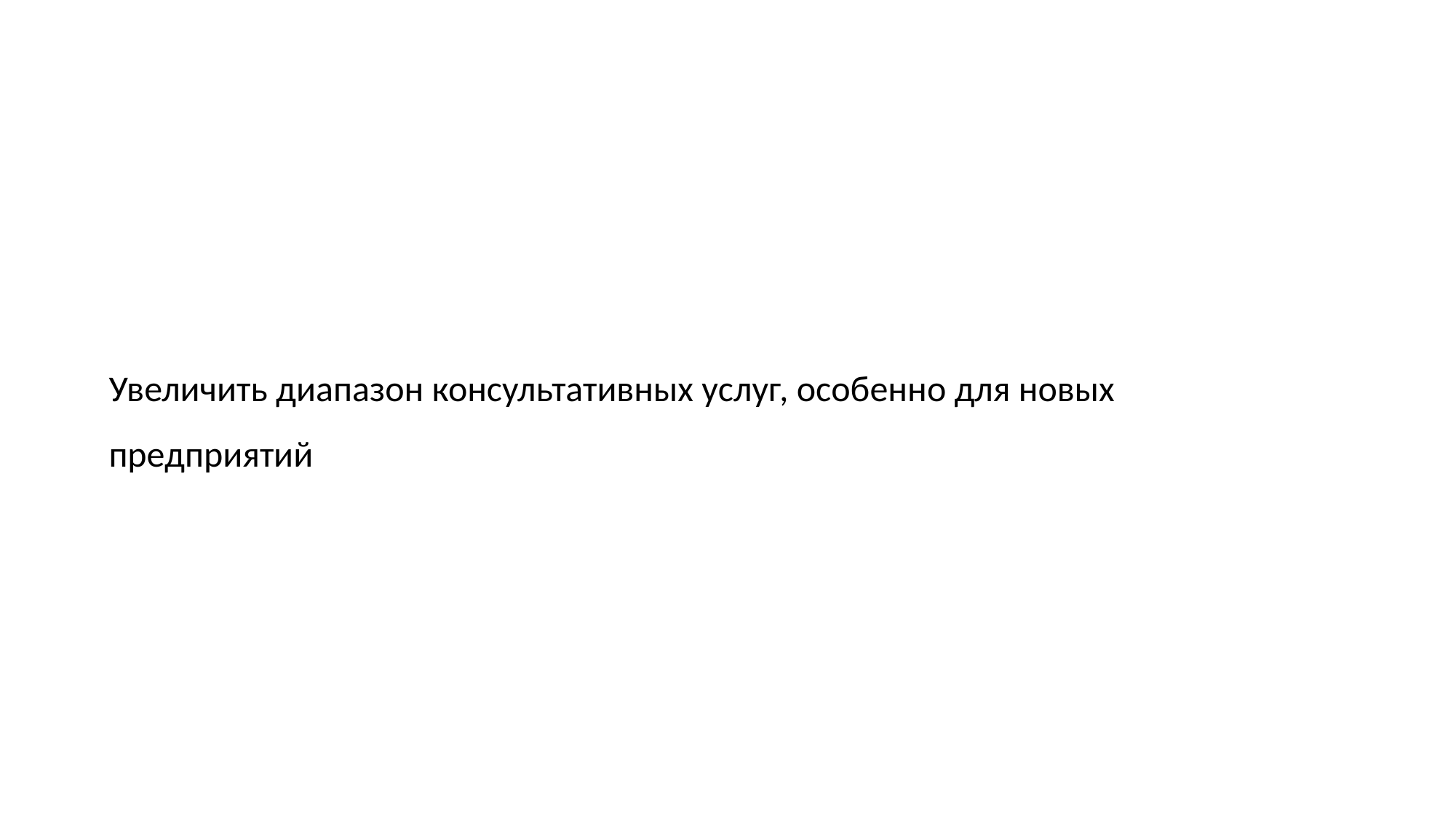

#

Увеличить диапазон консультативных услуг, особенно для новых предприятий